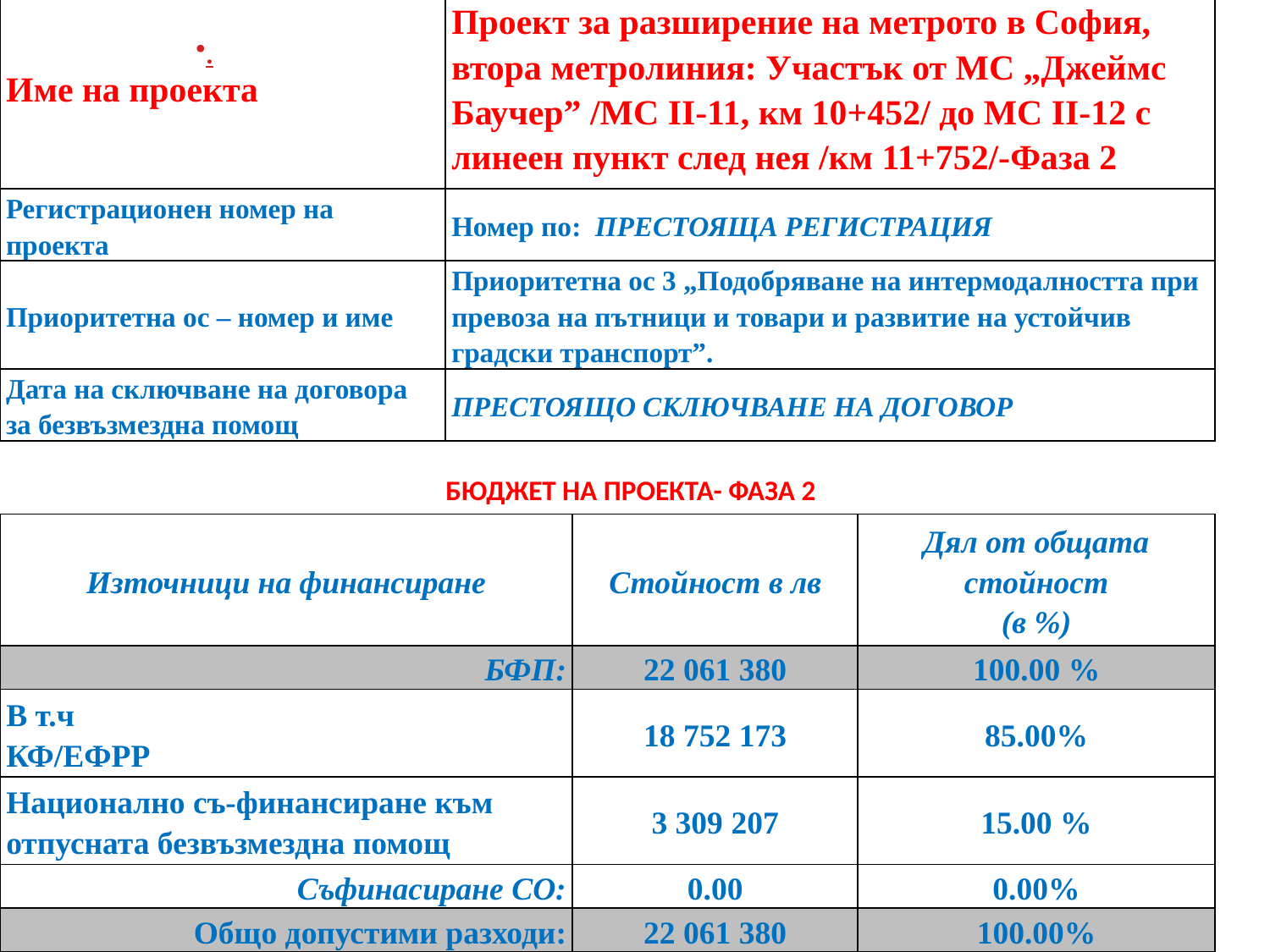

| Име на проекта | Проект за разширение на метрото в София, втора метролиния: Участък от МС „Джеймс Баучер” /МС ІІ-11, км 10+452/ до МС ІІ-12 с линеен пункт след нея /км 11+752/-Фаза 2 |
| --- | --- |
| Регистрационен номер на проекта | Номер по: ПРЕСТОЯЩА РЕГИСТРАЦИЯ |
| Приоритетна ос – номер и име | Приоритетна ос 3 „Подобряване на интермодалността при превоза на пътници и товари и развитие на устойчив градски транспорт”. |
| Дата на сключване на договора за безвъзмездна помощ | ПРЕСТОЯЩО СКЛЮЧВАНЕ НА ДОГОВОР |
.

БЮДЖЕТ НА ПРОЕКТА- ФАЗА 2
| Източници на финансиране | Стойност в лв | Дял от общата стойност (в %) |
| --- | --- | --- |
| БФП: | 22 061 380 | 100.00 % |
| В т.ч КФ/ЕФРР | 18 752 173 | 85.00% |
| Национално съ-финансиране към отпусната безвъзмездна помощ | 3 309 207 | 15.00 % |
| Съфинасиране СО: | 0.00 | 0.00% |
| Общо допустими разходи: | 22 061 380 | 100.00% |